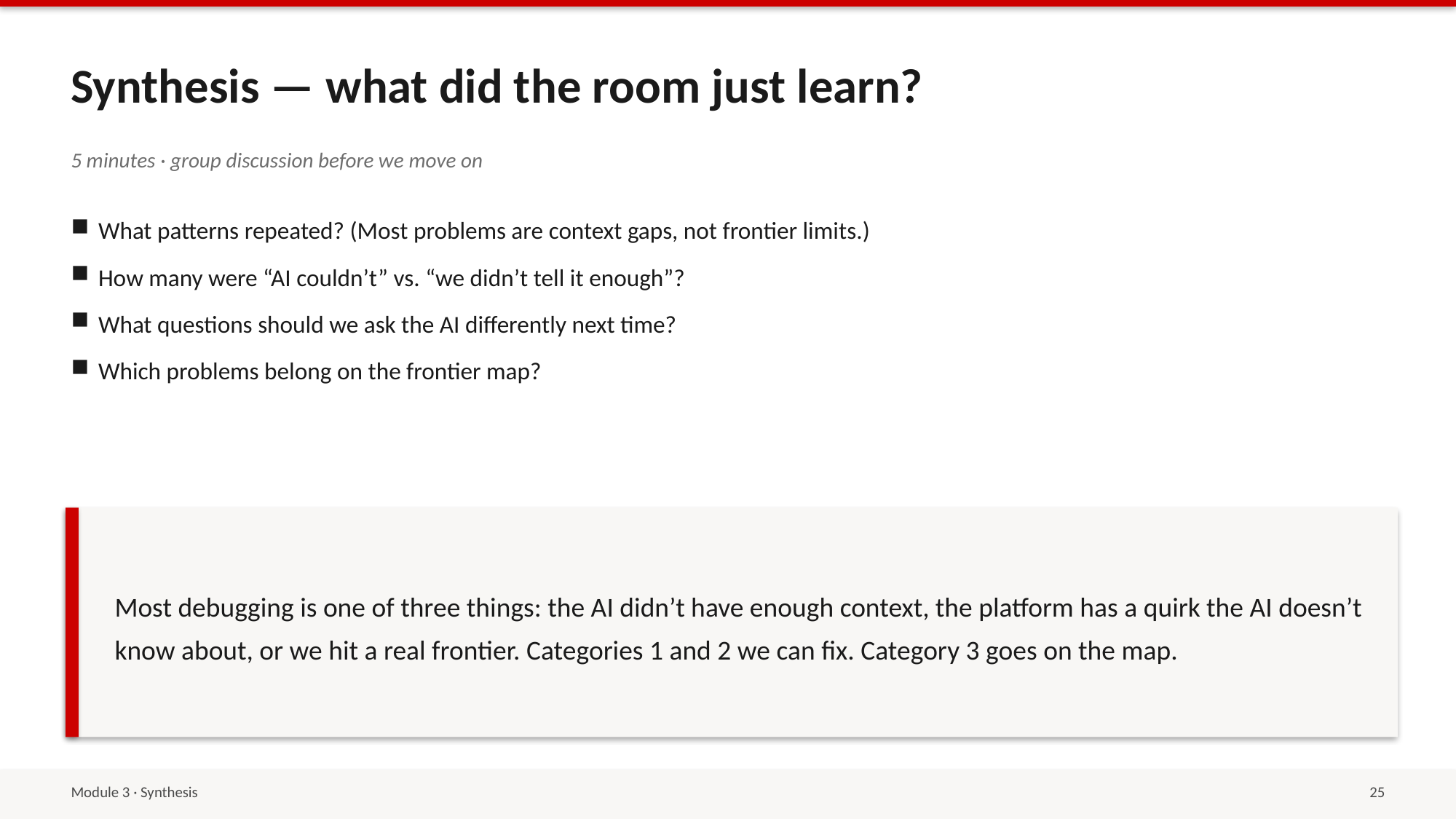

Synthesis — what did the room just learn?
5 minutes · group discussion before we move on
What patterns repeated? (Most problems are context gaps, not frontier limits.)
How many were “AI couldn’t” vs. “we didn’t tell it enough”?
What questions should we ask the AI differently next time?
Which problems belong on the frontier map?

Most debugging is one of three things: the AI didn’t have enough context, the platform has a quirk the AI doesn’t know about, or we hit a real frontier. Categories 1 and 2 we can fix. Category 3 goes on the map.

Module 3 · Synthesis
25